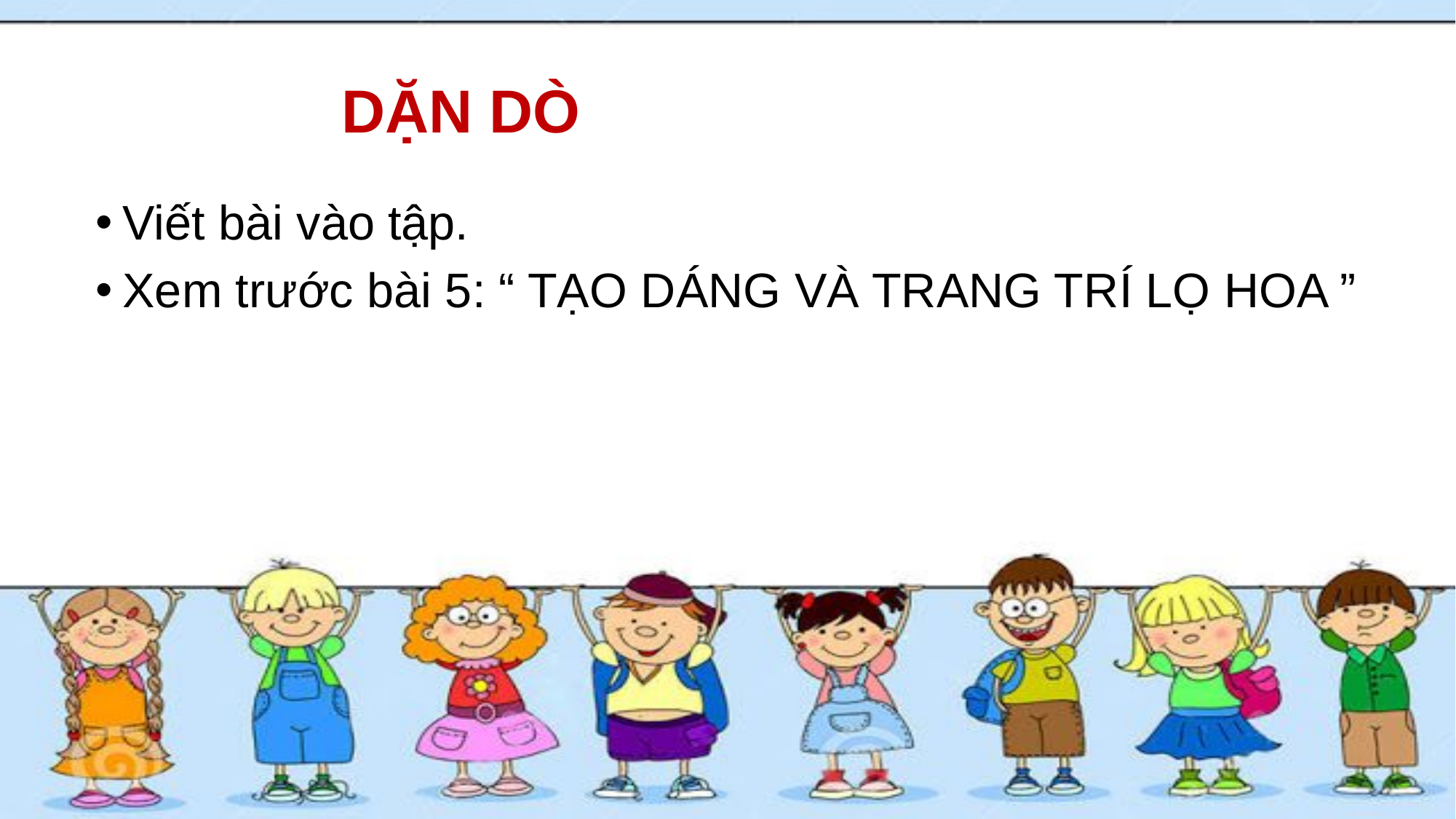

# DẶN DÒ
Viết bài vào tập.
Xem trước bài 5: “ TẠO DÁNG VÀ TRANG TRÍ LỌ HOA ”